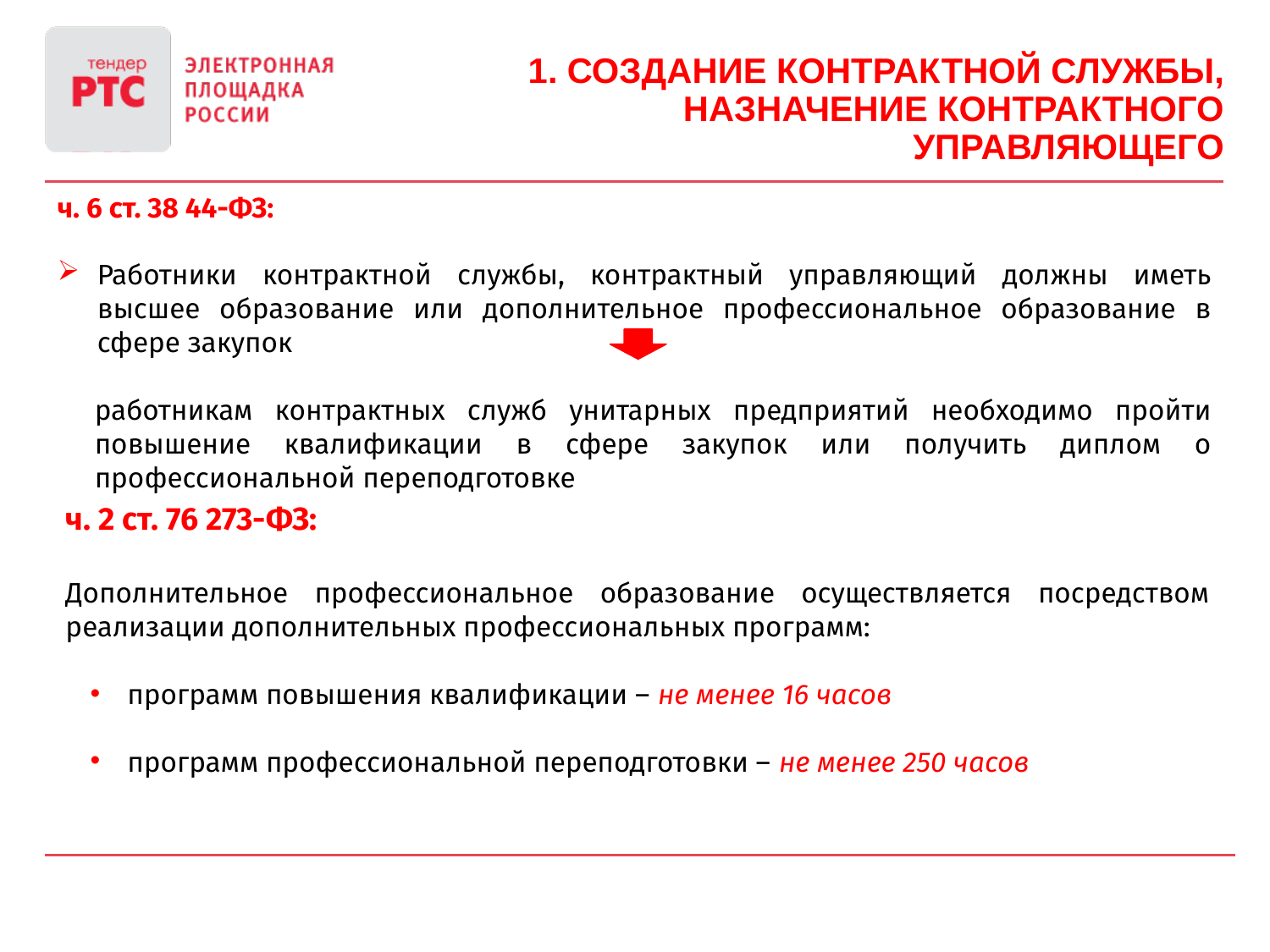

1. Создание контрактной службы, назначение контрактного управляющего
ч. 6 ст. 38 44-ФЗ:

Работники контрактной службы, контрактный управляющий должны иметь высшее образование или дополнительное профессиональное образование в сфере закупок

работникам контрактных служб унитарных предприятий необходимо пройти повышение квалификации в сфере закупок или получить диплом о профессиональной переподготовке

ч. 2 ст. 76 273-ФЗ:

Дополнительное профессиональное образование осуществляется посредством реализации дополнительных профессиональных программ:

программ повышения квалификации – не менее 16 часов

программ профессиональной переподготовки – не менее 250 часов